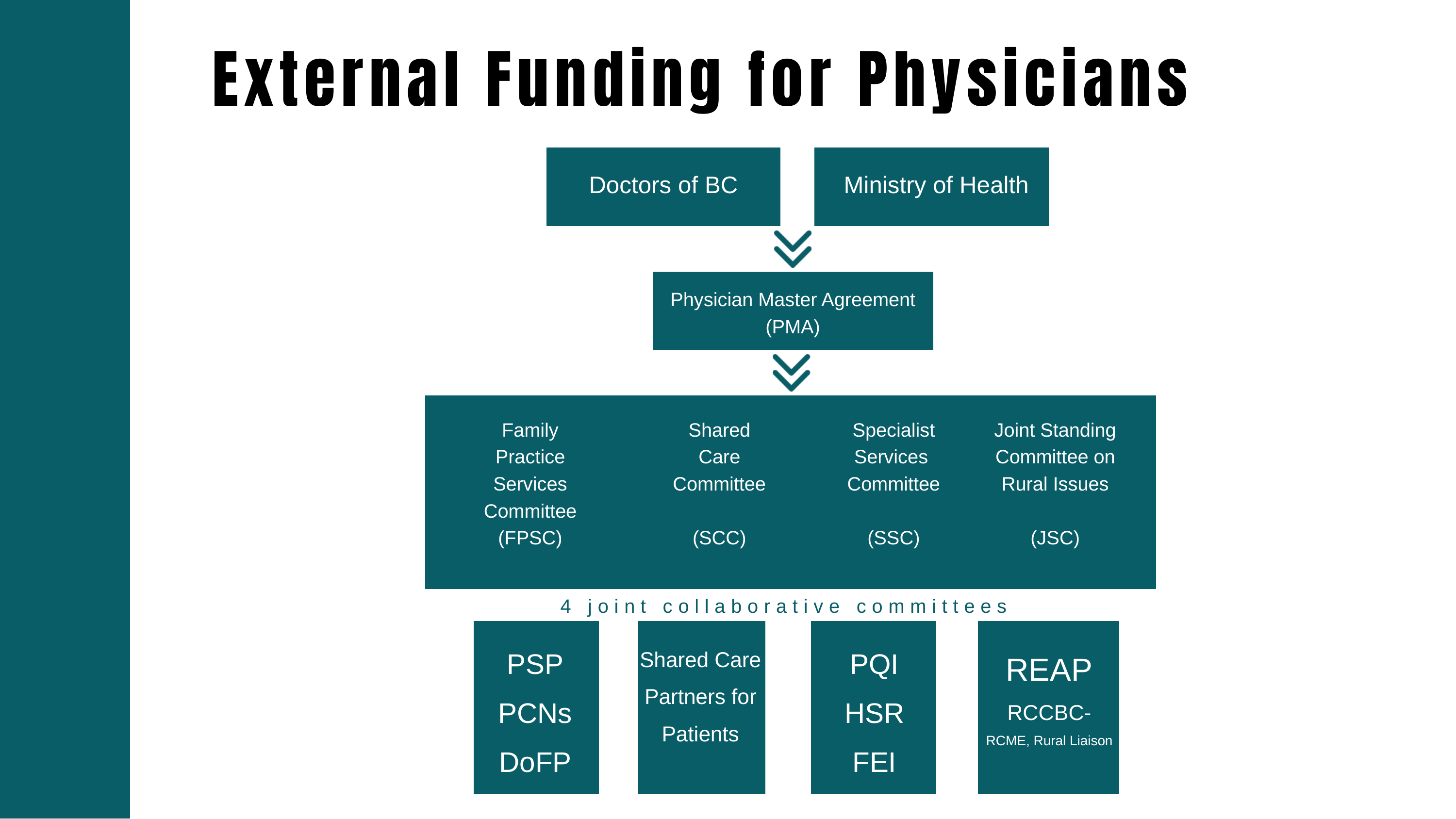

External Funding for Physicians

Doctors of BC
Ministry of Health

Physician Master Agreement
(PMA)

Shared
Care
Committee

(SCC)
Joint Standing
Committee on
Rural Issues

(JSC)
Family
Practice
Services
Committee
(FPSC)
Specialist
Services
Committee

(SSC)
4 joint collaborative committees

PSP
PCNs
DoFP
PQI
HSR
FEI
REAP
RCCBC-
RCME, Rural Liaison
Shared Care Partners for Patients